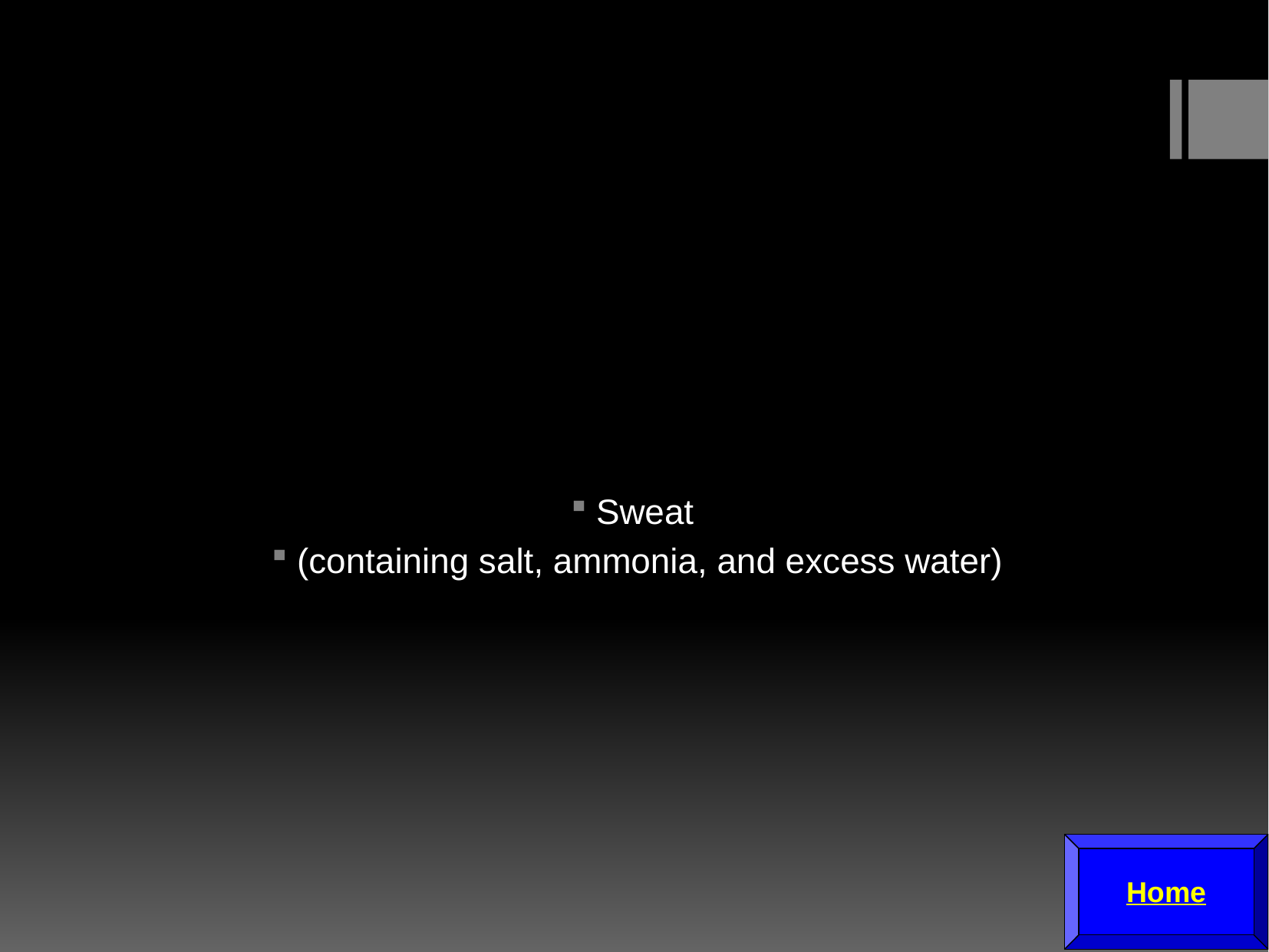

Sweat
(containing salt, ammonia, and excess water)
Home